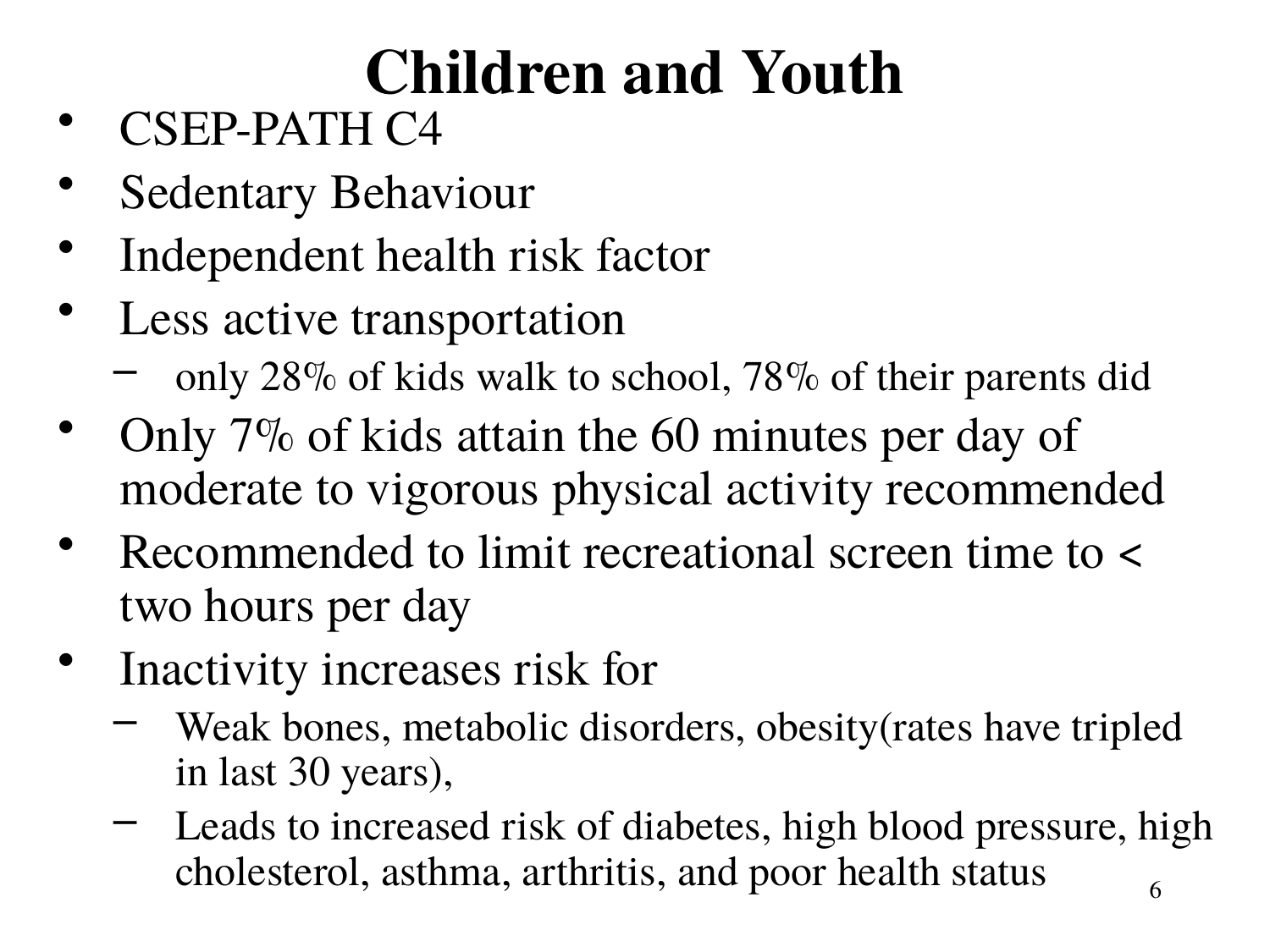

# Children and Youth
CSEP-PATH C4
Sedentary Behaviour
Independent health risk factor
Less active transportation
only 28% of kids walk to school, 78% of their parents did
Only 7% of kids attain the 60 minutes per day of moderate to vigorous physical activity recommended
Recommended to limit recreational screen time to < two hours per day
Inactivity increases risk for
Weak bones, metabolic disorders, obesity(rates have tripled in last 30 years),
Leads to increased risk of diabetes, high blood pressure, high cholesterol, asthma, arthritis, and poor health status

6